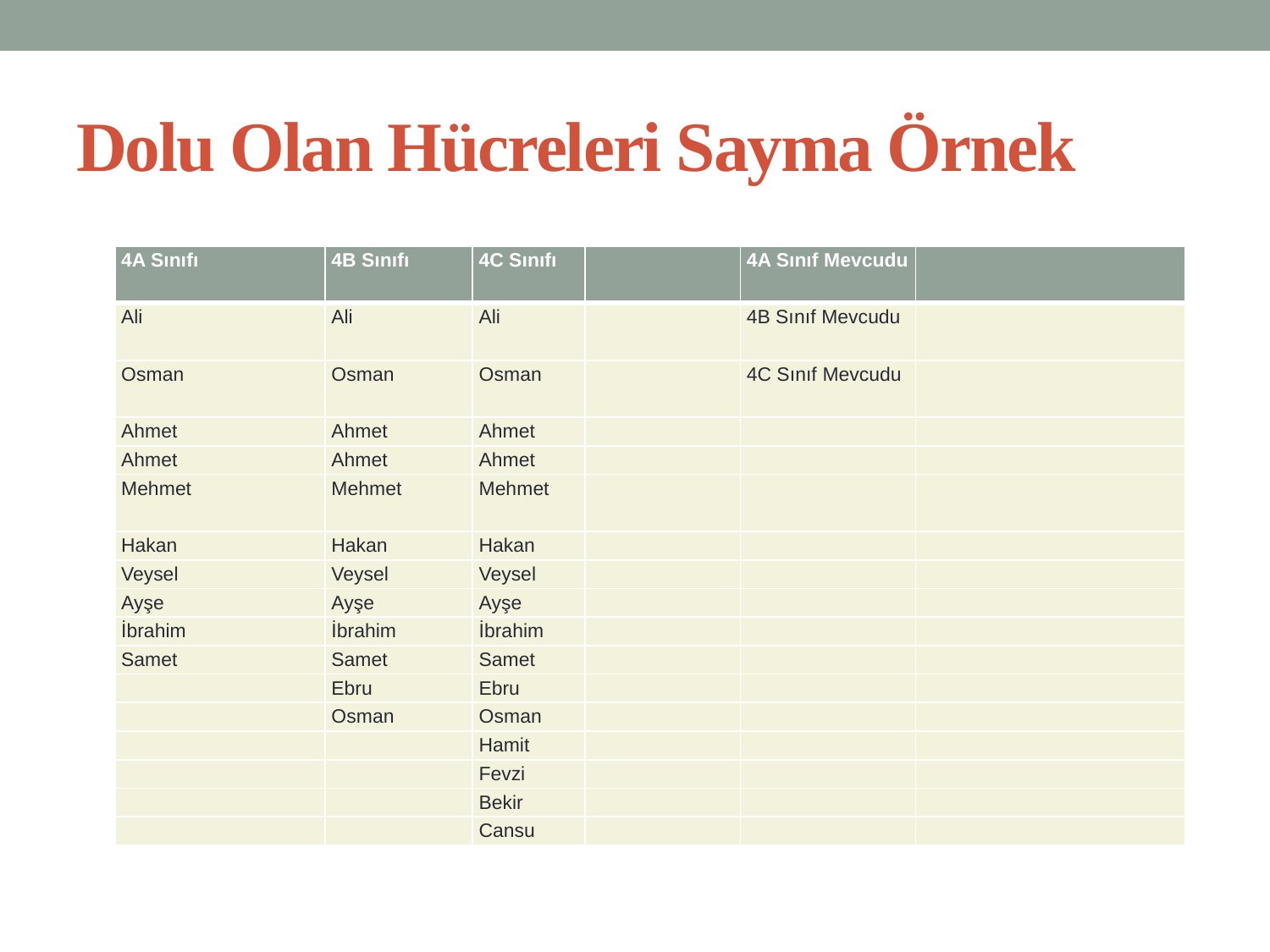

# Dolu Olan Hücreleri Sayma Örnek
| 4A Sınıfı | 4B Sınıfı | 4C Sınıfı |  | 4A Sınıf Mevcudu |  |
| --- | --- | --- | --- | --- | --- |
| Ali | Ali | Ali |  | 4B Sınıf Mevcudu |  |
| Osman | Osman | Osman |  | 4C Sınıf Mevcudu |  |
| Ahmet | Ahmet | Ahmet |  |  |  |
| Ahmet | Ahmet | Ahmet |  |  |  |
| Mehmet | Mehmet | Mehmet |  |  |  |
| Hakan | Hakan | Hakan |  |  |  |
| Veysel | Veysel | Veysel |  |  |  |
| Ayşe | Ayşe | Ayşe |  |  |  |
| İbrahim | İbrahim | İbrahim |  |  |  |
| Samet | Samet | Samet |  |  |  |
|  | Ebru | Ebru |  |  |  |
|  | Osman | Osman |  |  |  |
|  |  | Hamit |  |  |  |
|  |  | Fevzi |  |  |  |
|  |  | Bekir |  |  |  |
|  |  | Cansu |  |  |  |